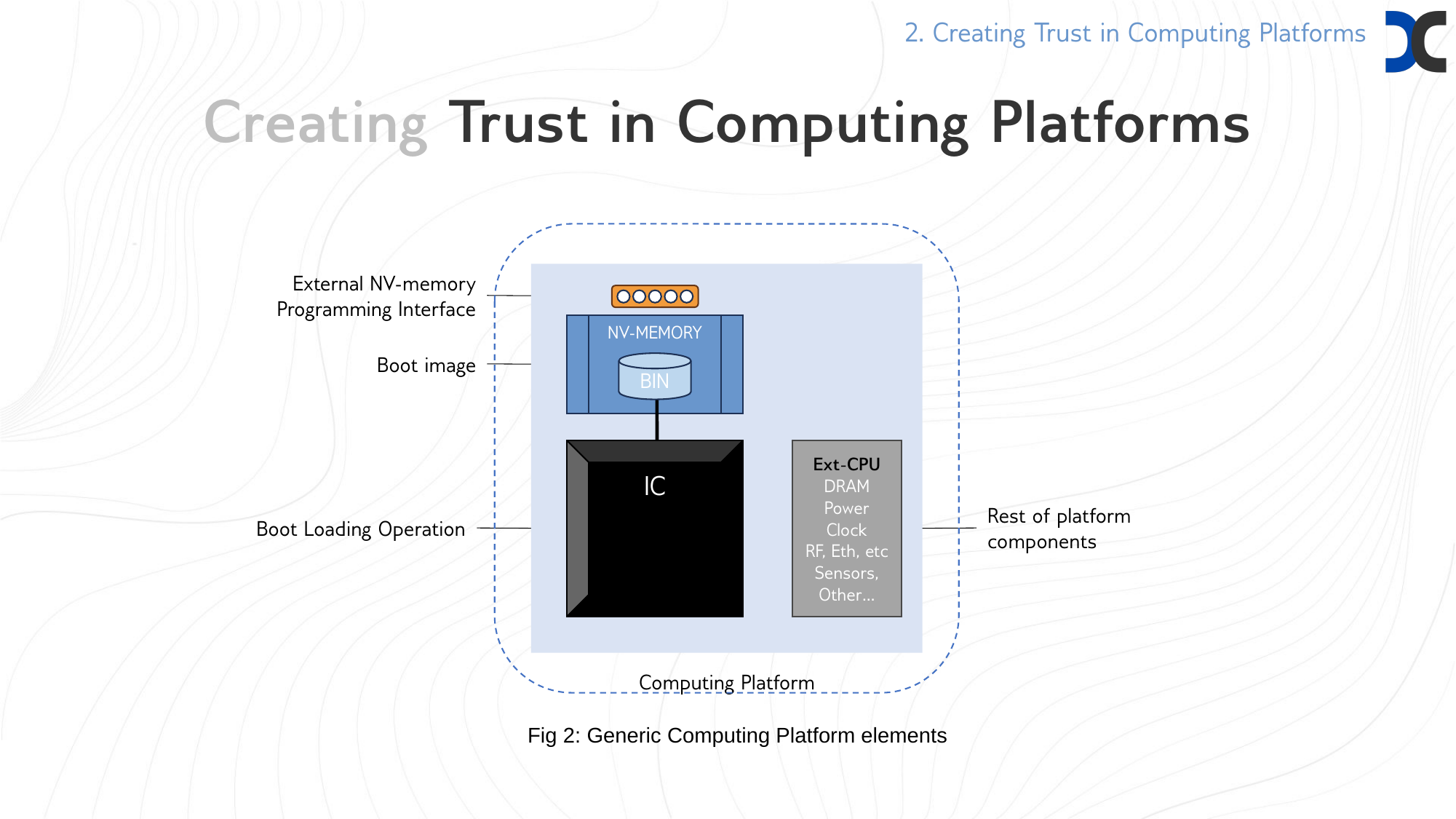

2. Creating Trust in Computing Platforms
Creating Trust in Computing Platforms

External NV-memory Programming Interface

NV-MEMORY
 Boot image
BIN

IC
Ext-CPU
DRAM
Power
Clock
RF, Eth, etc
Sensors,
Other…
Rest of platform components
Boot Loading Operation

Computing Platform
Fig 2: Generic Computing Platform elements